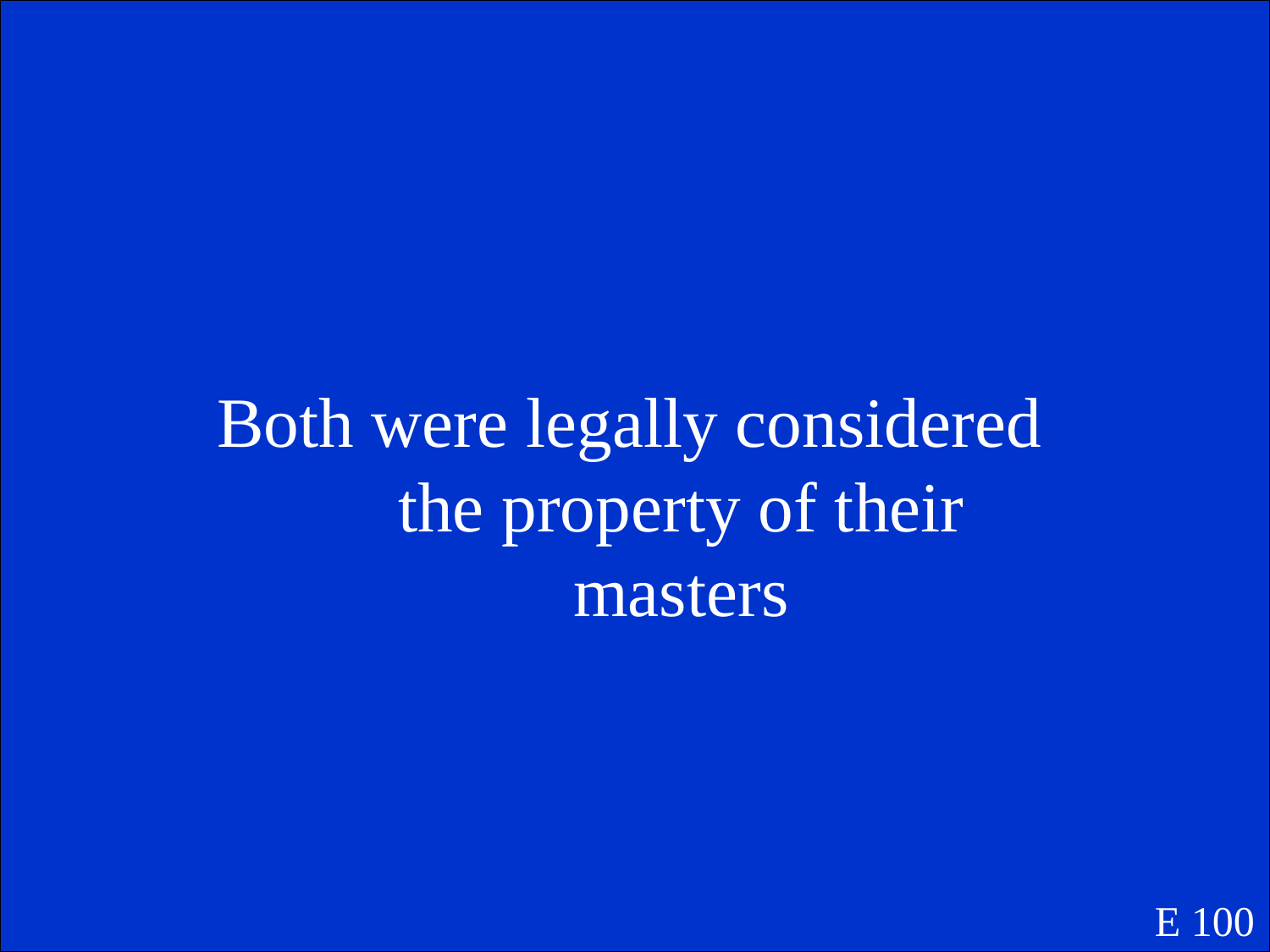

Both were legally considered the property of their masters
E 100